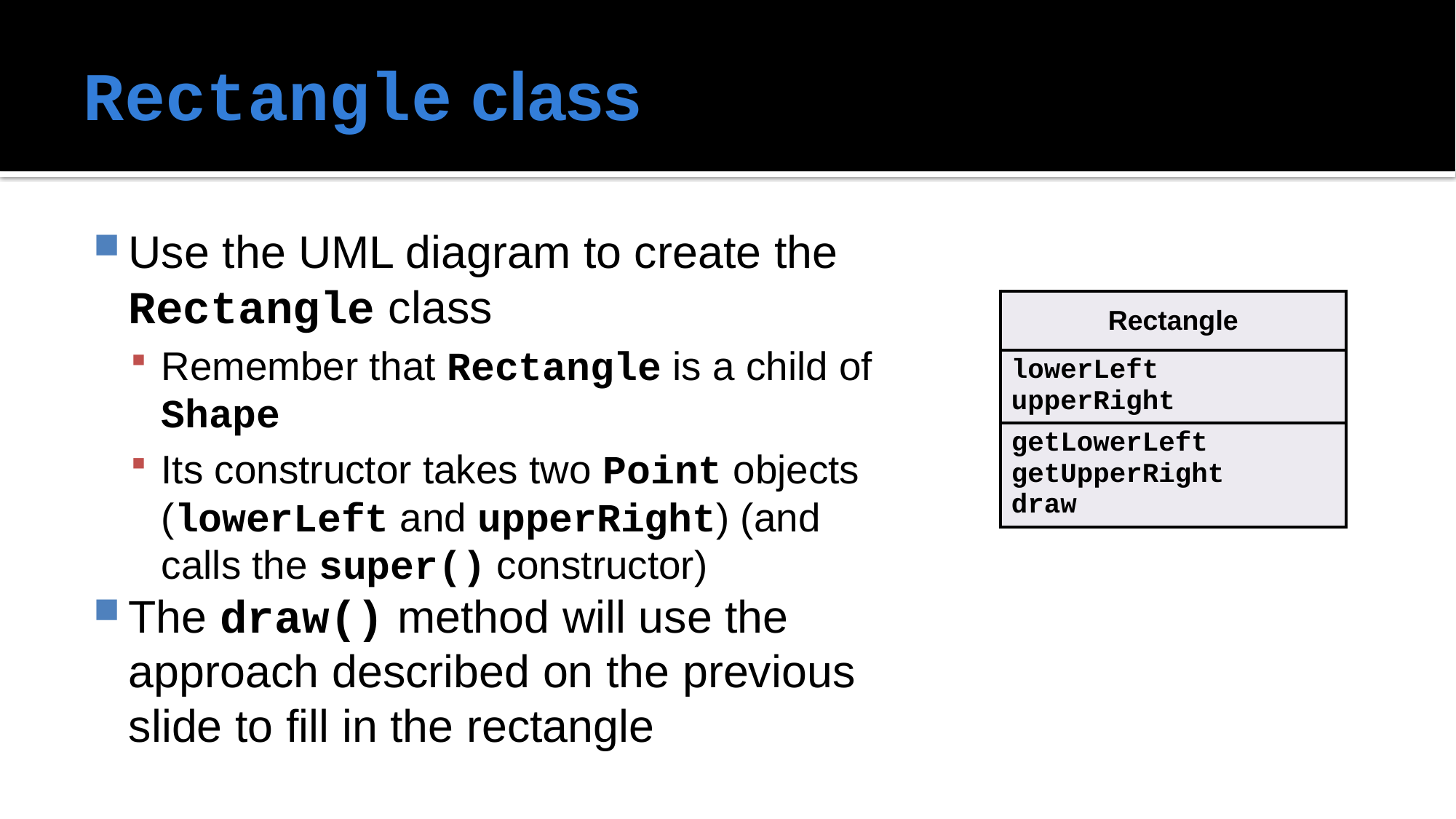

# Rectangle class
Use the UML diagram to create the Rectangle class
Remember that Rectangle is a child of Shape
Its constructor takes two Point objects (lowerLeft and upperRight) (and calls the super() constructor)
The draw() method will use the approach described on the previous slide to fill in the rectangle
| Rectangle |
| --- |
| lowerLeft upperRight |
| getLowerLeft getUpperRight draw |